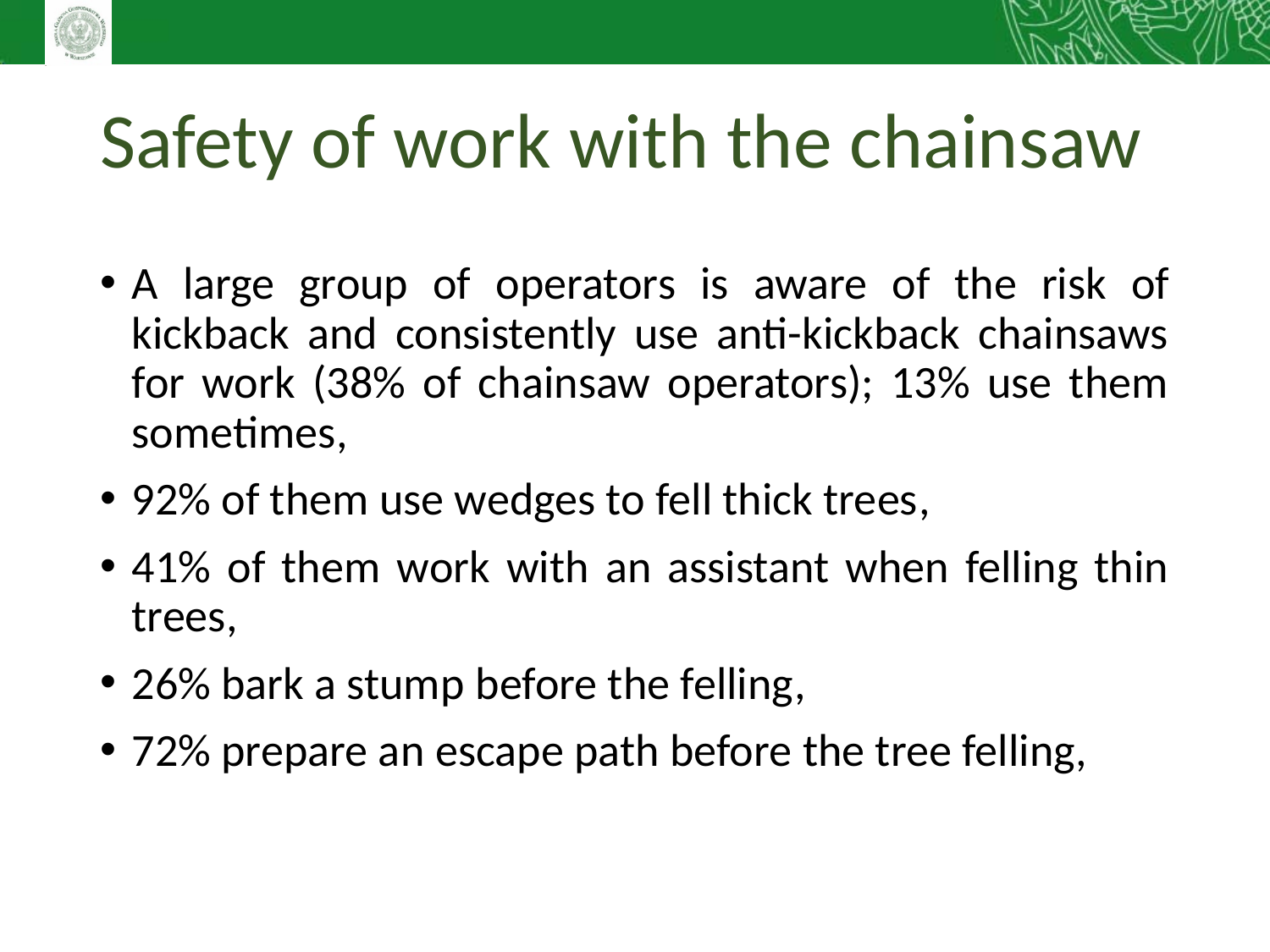

# Safety of work with the chainsaw
A large group of operators is aware of the risk of kickback and consistently use anti-kickback chainsaws for work (38% of chainsaw operators); 13% use them sometimes,
92% of them use wedges to fell thick trees,
41% of them work with an assistant when felling thin trees,
26% bark a stump before the felling,
72% prepare an escape path before the tree felling,